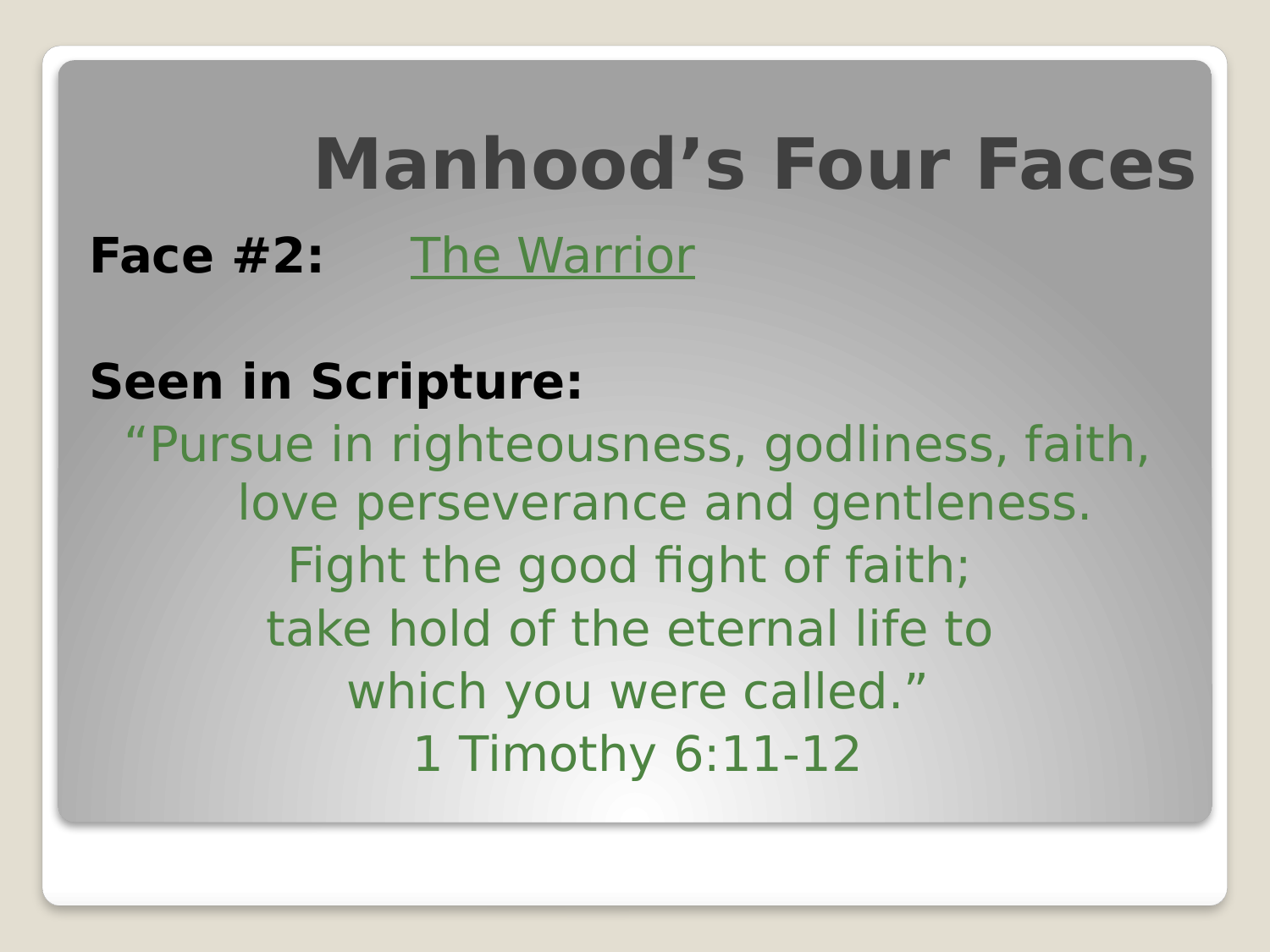

# Manhood’s Four Faces
Face #2:		The Warrior

Seen in Scripture:
“Pursue in righteousness, godliness, faith, love perseverance and gentleness.
Fight the good fight of faith;
take hold of the eternal life to
which you were called.”
1 Timothy 6:11-12